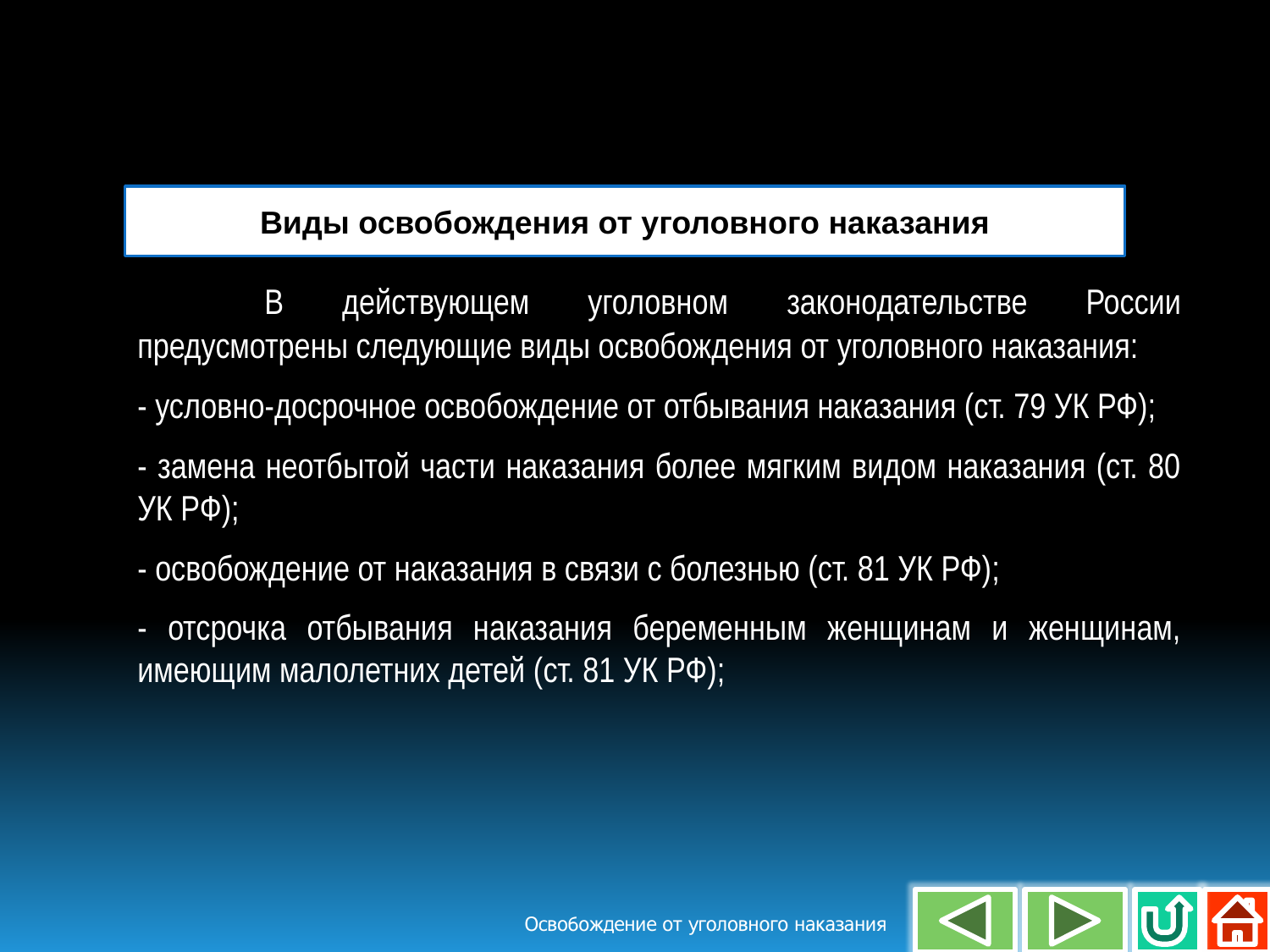

Виды освобождения от уголовного наказания
	В действующем уголовном законодательстве России предусмотрены следующие виды освобождения от уголовного наказания:
- условно-досрочное освобождение от отбывания наказания (ст. 79 УК РФ);
- замена неотбытой части наказания более мягким видом наказания (ст. 80 УК РФ);
- освобождение от наказания в связи с болезнью (ст. 81 УК РФ);
- отсрочка отбывания наказания беременным женщинам и женщинам, имеющим малолетних детей (ст. 81 УК РФ);

Освобождение от уголовного наказания